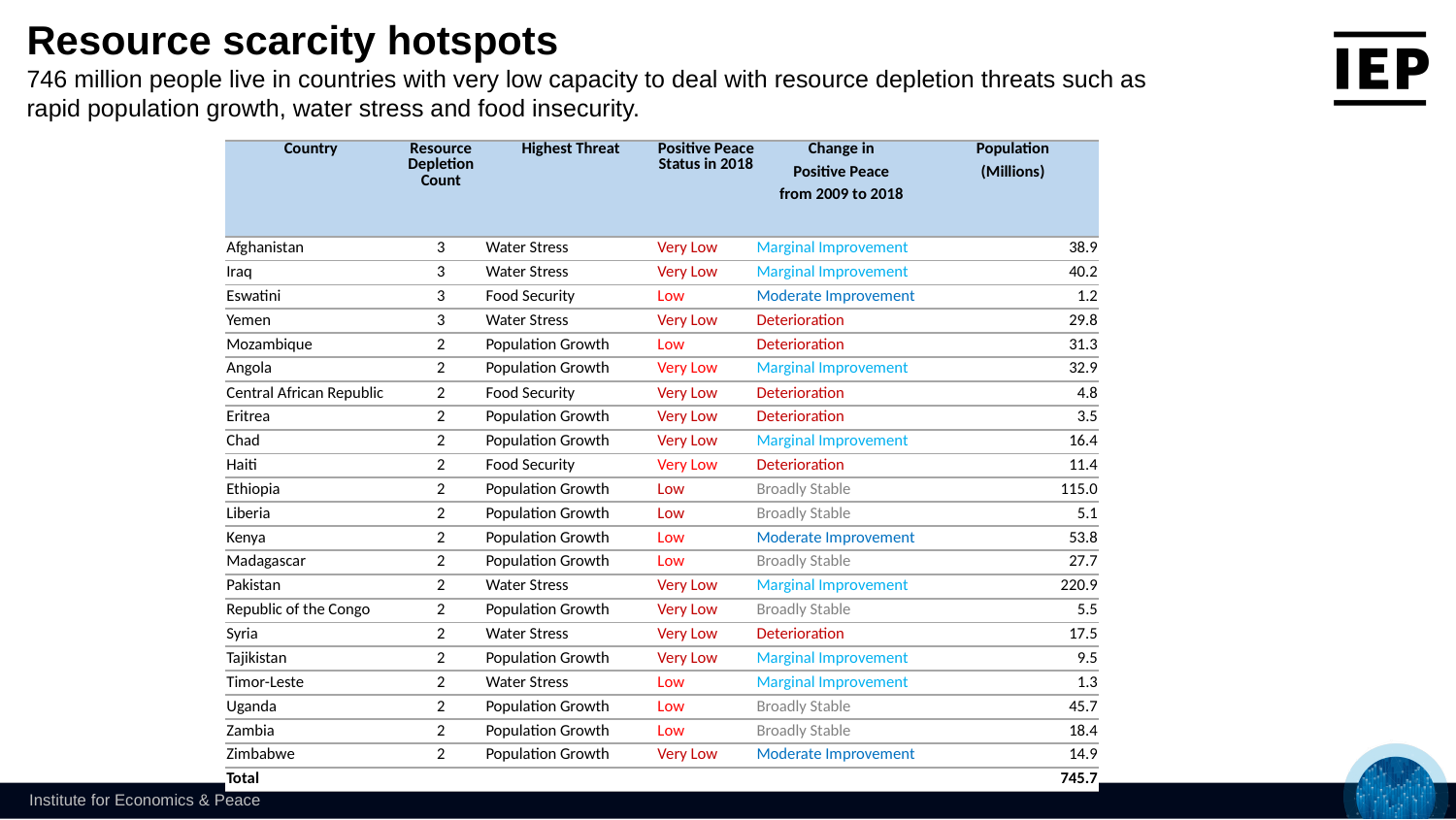

Resource scarcity hotspots
746 million people live in countries with very low capacity to deal with resource depletion threats such as rapid population growth, water stress and food insecurity.
| Country | Resource Depletion Count | Highest Threat | Positive Peace Status in 2018 | Change in | Population |
| --- | --- | --- | --- | --- | --- |
|  |  |  |  | Positive Peace | (Millions) |
|  |  |  |  | from 2009 to 2018 |  |
| Afghanistan | 3 | Water Stress | Very Low | Marginal Improvement | 38.9 |
| Iraq | 3 | Water Stress | Very Low | Marginal Improvement | 40.2 |
| Eswatini | 3 | Food Security | Low | Moderate Improvement | 1.2 |
| Yemen | 3 | Water Stress | Very Low | Deterioration | 29.8 |
| Mozambique | 2 | Population Growth | Low | Deterioration | 31.3 |
| Angola | 2 | Population Growth | Very Low | Marginal Improvement | 32.9 |
| Central African Republic | 2 | Food Security | Very Low | Deterioration | 4.8 |
| Eritrea | 2 | Population Growth | Very Low | Deterioration | 3.5 |
| Chad | 2 | Population Growth | Very Low | Marginal Improvement | 16.4 |
| Haiti | 2 | Food Security | Very Low | Deterioration | 11.4 |
| Ethiopia | 2 | Population Growth | Low | Broadly Stable | 115.0 |
| Liberia | 2 | Population Growth | Low | Broadly Stable | 5.1 |
| Kenya | 2 | Population Growth | Low | Moderate Improvement | 53.8 |
| Madagascar | 2 | Population Growth | Low | Broadly Stable | 27.7 |
| Pakistan | 2 | Water Stress | Very Low | Marginal Improvement | 220.9 |
| Republic of the Congo | 2 | Population Growth | Very Low | Broadly Stable | 5.5 |
| Syria | 2 | Water Stress | Very Low | Deterioration | 17.5 |
| Tajikistan | 2 | Population Growth | Very Low | Marginal Improvement | 9.5 |
| Timor-Leste | 2 | Water Stress | Low | Marginal Improvement | 1.3 |
| Uganda | 2 | Population Growth | Low | Broadly Stable | 45.7 |
| Zambia | 2 | Population Growth | Low | Broadly Stable | 18.4 |
| Zimbabwe | 2 | Population Growth | Very Low | Moderate Improvement | 14.9 |
| Total |  |  |  |  | 745.7 |